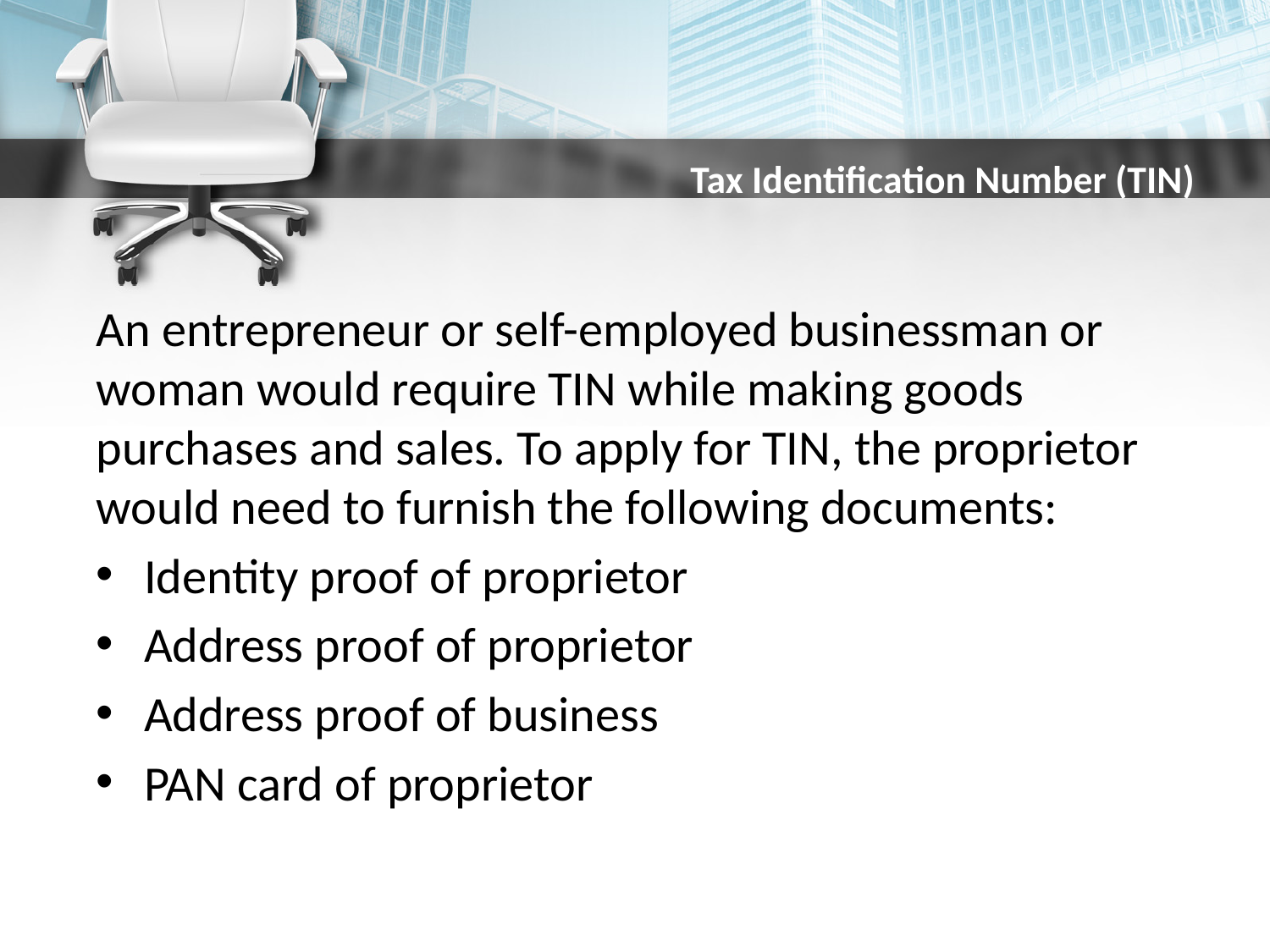

# Tax Identification Number (TIN)

An entrepreneur or self-employed businessman or woman would require TIN while making goods purchases and sales. To apply for TIN, the proprietor would need to furnish the following documents:
Identity proof of proprietor
Address proof of proprietor
Address proof of business
PAN card of proprietor